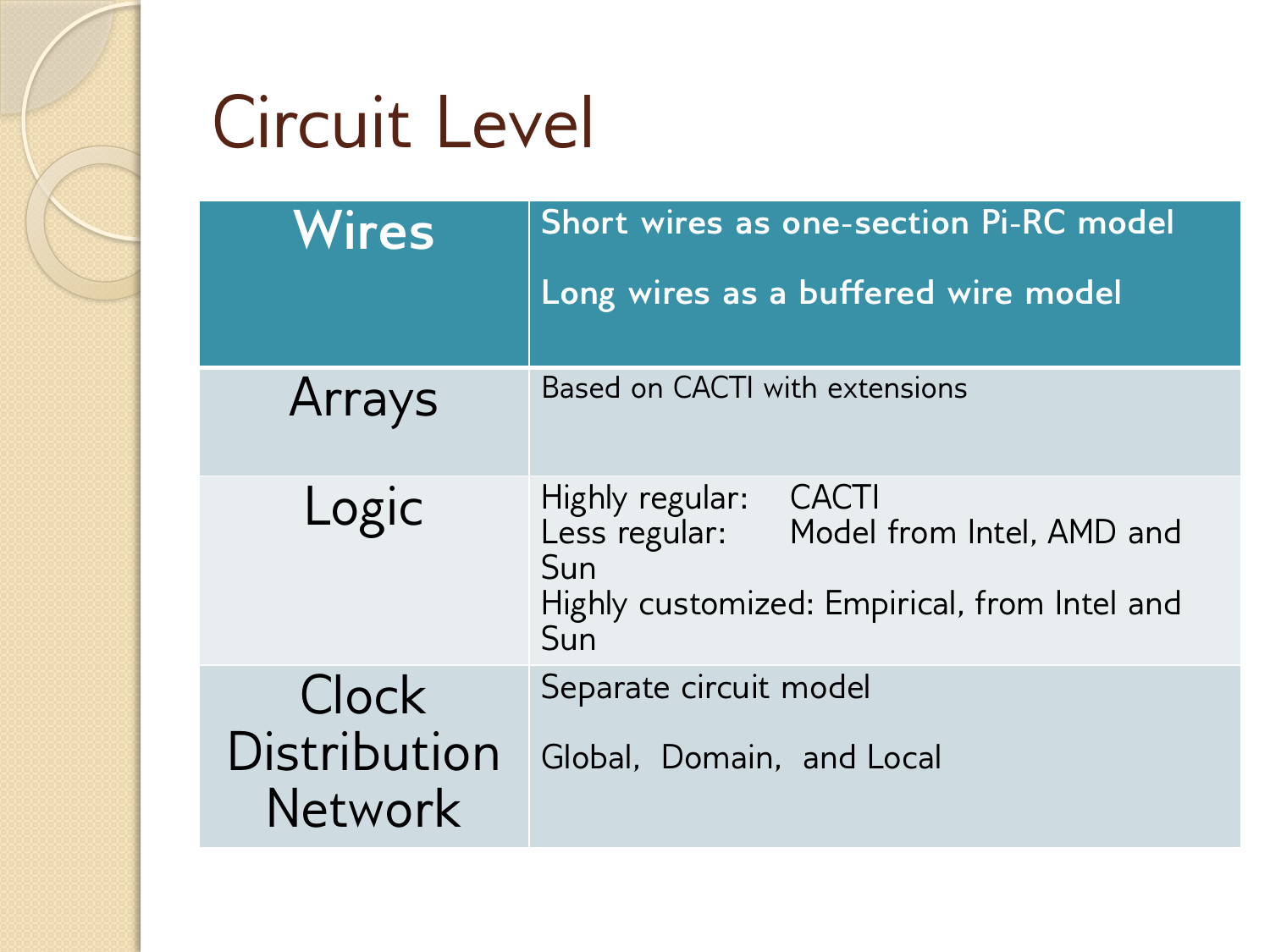

# Circuit Level
| Wires | Short wires as one-section Pi-RC model Long wires as a buffered wire model |
| --- | --- |
| Arrays | Based on CACTI with extensions |
| Logic | Highly regular: CACTI Less regular: Model from Intel, AMD and Sun Highly customized: Empirical, from Intel and Sun |
| Clock Distribution Network | Separate circuit model Global, Domain, and Local |